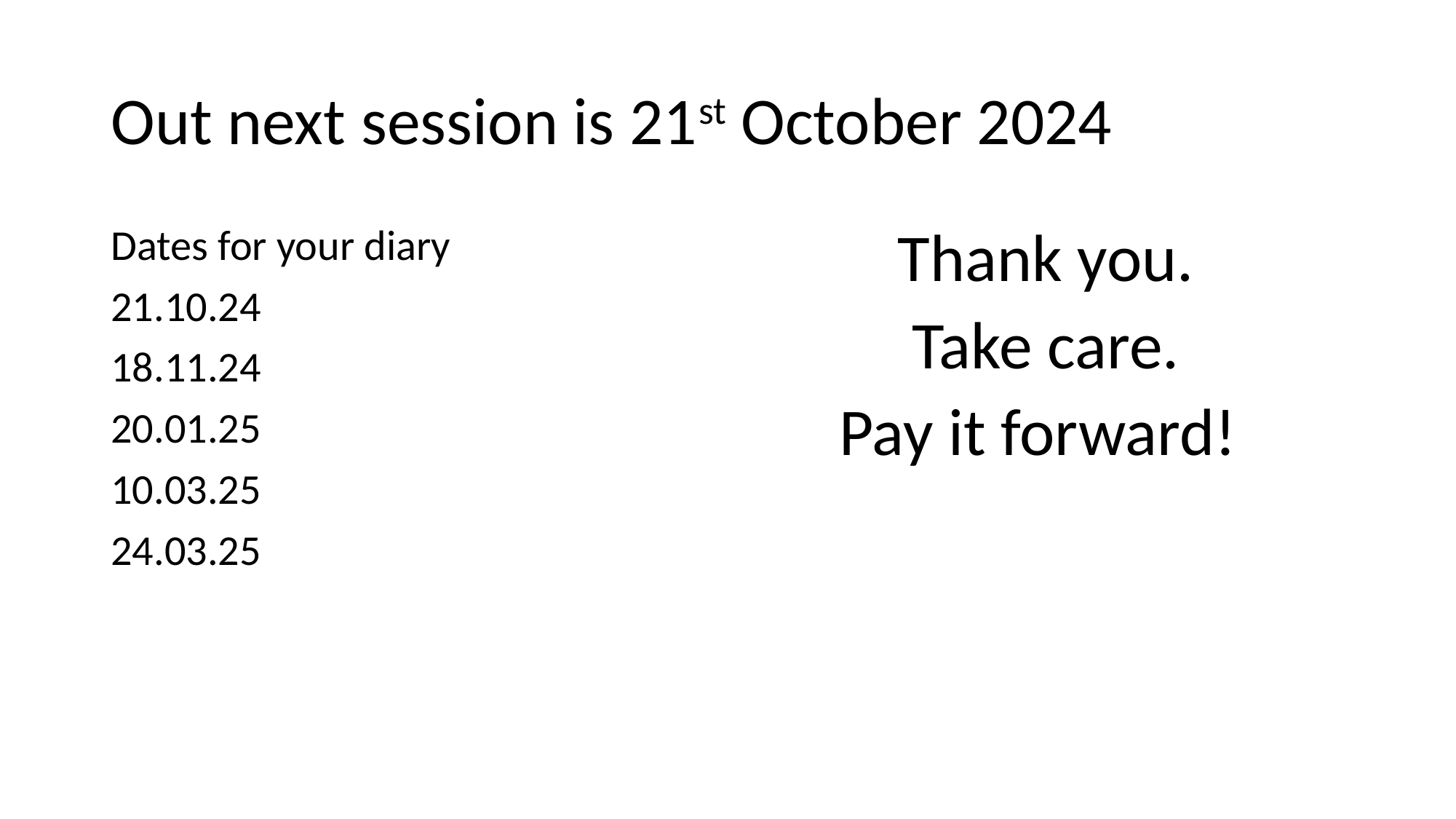

# Out next session is 21st October 2024
Dates for your diary
21.10.24
18.11.24
20.01.25
10.03.25
24.03.25

Thank you.
Take care.
Pay it forward!